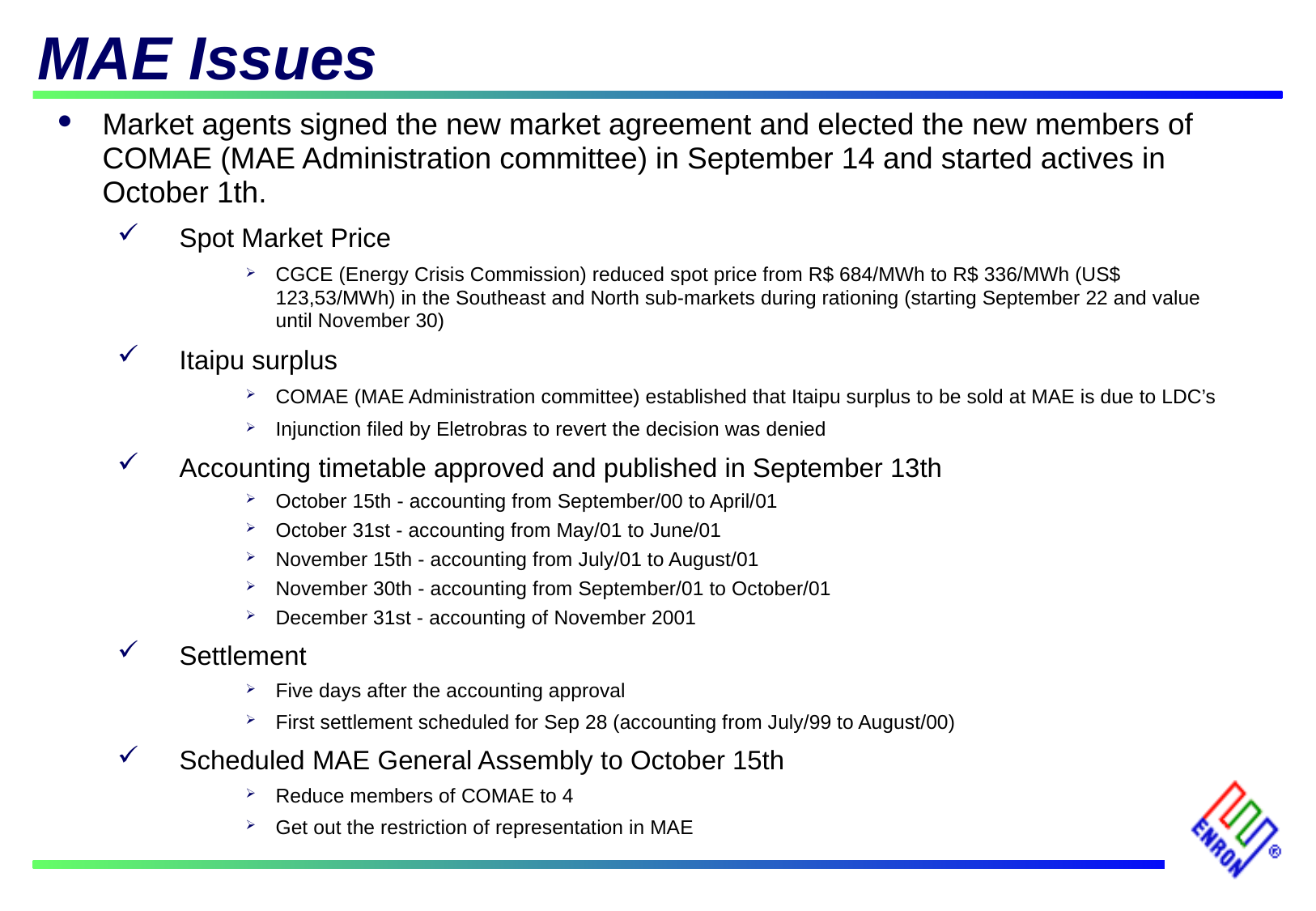

# MAE Issues
Market agents signed the new market agreement and elected the new members of COMAE (MAE Administration committee) in September 14 and started actives in October 1th.
Spot Market Price
CGCE (Energy Crisis Commission) reduced spot price from R$ 684/MWh to R$ 336/MWh (US$ 123,53/MWh) in the Southeast and North sub-markets during rationing (starting September 22 and value until November 30)
Itaipu surplus
COMAE (MAE Administration committee) established that Itaipu surplus to be sold at MAE is due to LDC’s
Injunction filed by Eletrobras to revert the decision was denied
Accounting timetable approved and published in September 13th
October 15th - accounting from September/00 to April/01
October 31st - accounting from May/01 to June/01
November 15th - accounting from July/01 to August/01
November 30th - accounting from September/01 to October/01
December 31st - accounting of November 2001
Settlement
Five days after the accounting approval
First settlement scheduled for Sep 28 (accounting from July/99 to August/00)
Scheduled MAE General Assembly to October 15th
Reduce members of COMAE to 4
Get out the restriction of representation in MAE